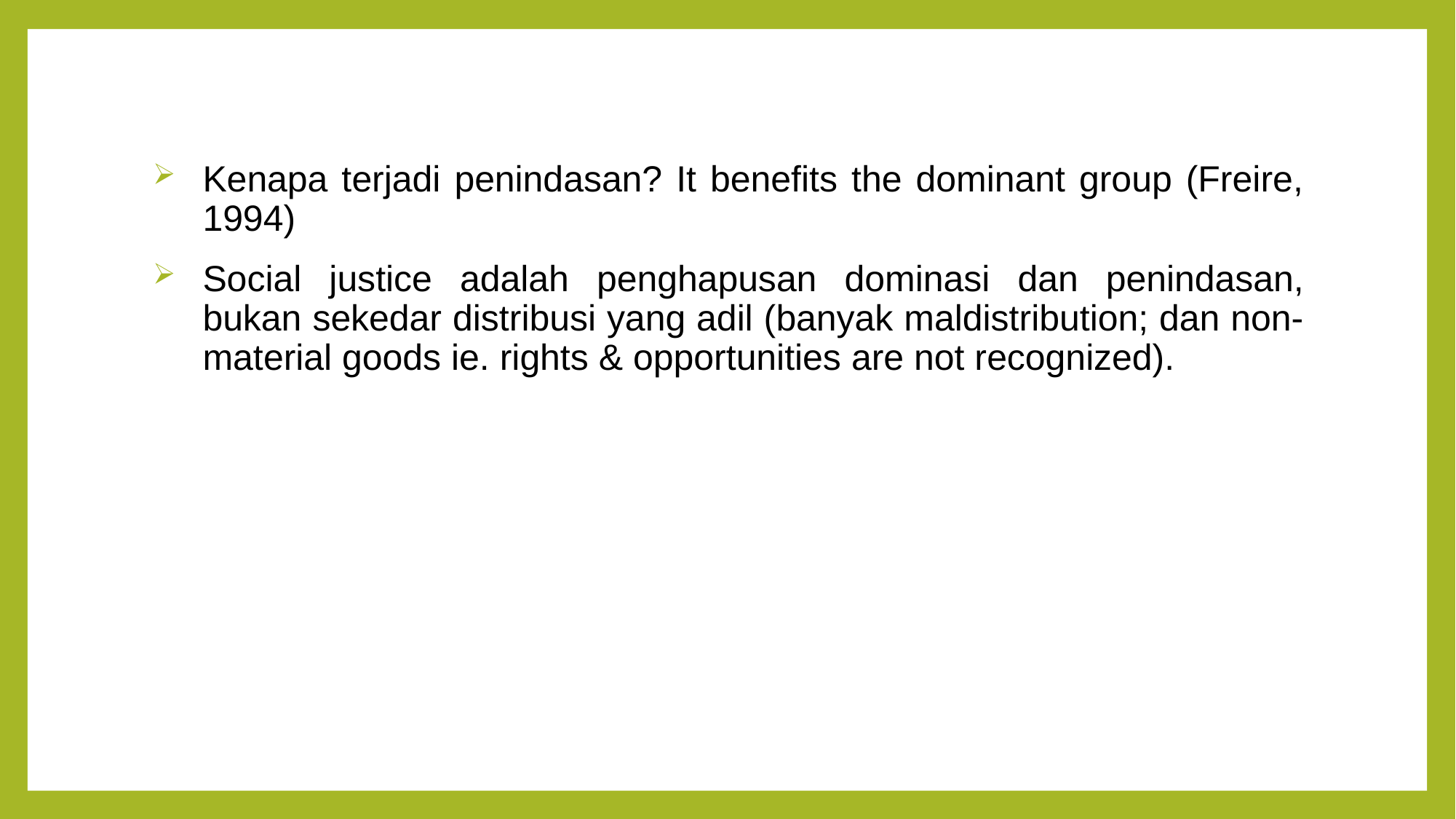

Kenapa terjadi penindasan? It benefits the dominant group (Freire, 1994)
Social justice adalah penghapusan dominasi dan penindasan, bukan sekedar distribusi yang adil (banyak maldistribution; dan non-material goods ie. rights & opportunities are not recognized).